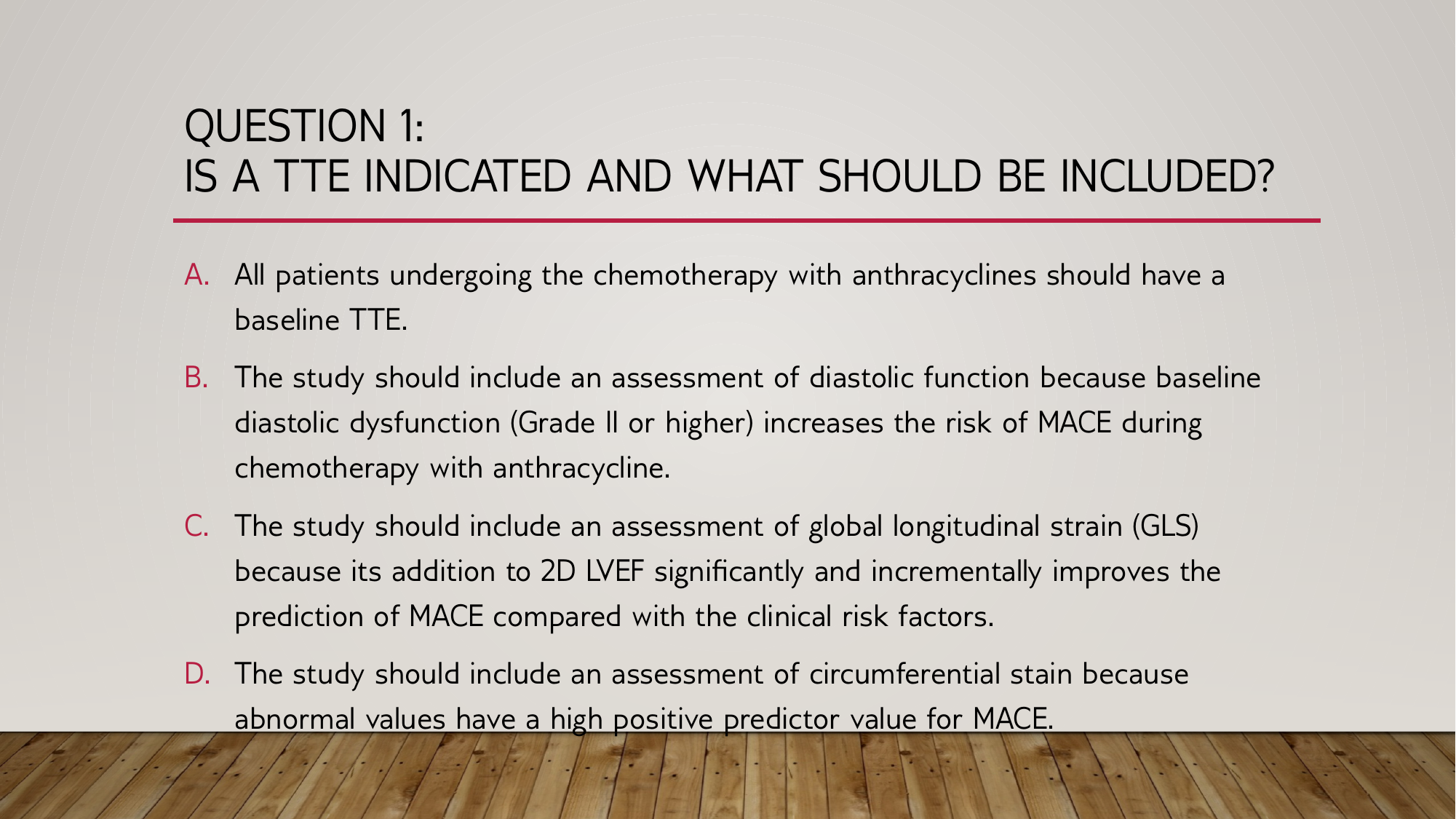

# Question 1: Is a TTE indicated and what should be included?
All patients undergoing the chemotherapy with anthracyclines should have a baseline TTE.
The study should include an assessment of diastolic function because baseline diastolic dysfunction (Grade II or higher) increases the risk of MACE during chemotherapy with anthracycline.
The study should include an assessment of global longitudinal strain (GLS) because its addition to 2D LVEF significantly and incrementally improves the prediction of MACE compared with the clinical risk factors.
The study should include an assessment of circumferential stain because abnormal values have a high positive predictor value for MACE.